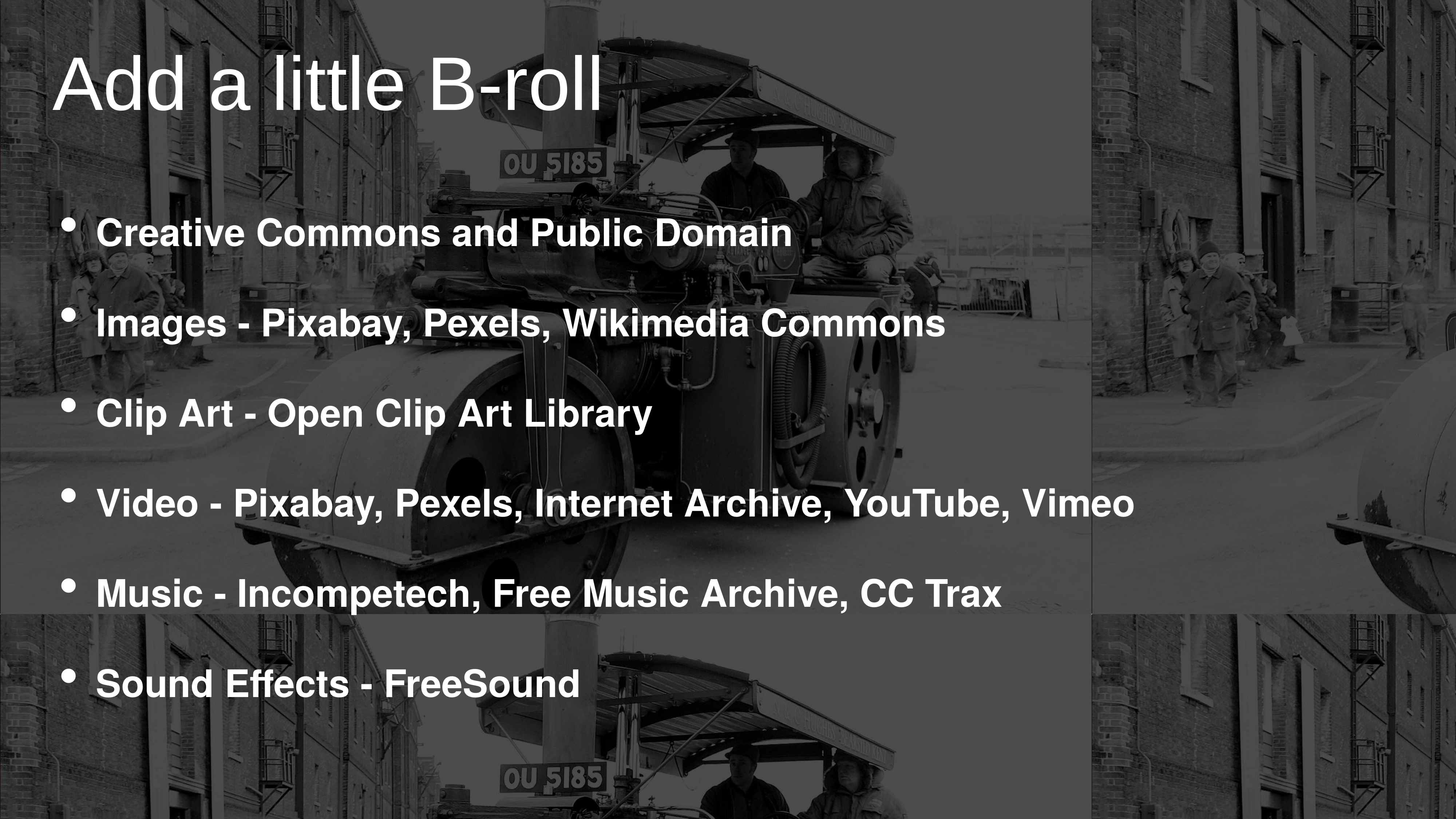

# Add a little B-roll
Creative Commons and Public Domain
Images - Pixabay, Pexels, Wikimedia Commons
Clip Art - Open Clip Art Library
Video - Pixabay, Pexels, Internet Archive, YouTube, Vimeo
Music - Incompetech, Free Music Archive, CC Trax
Sound Effects - FreeSound